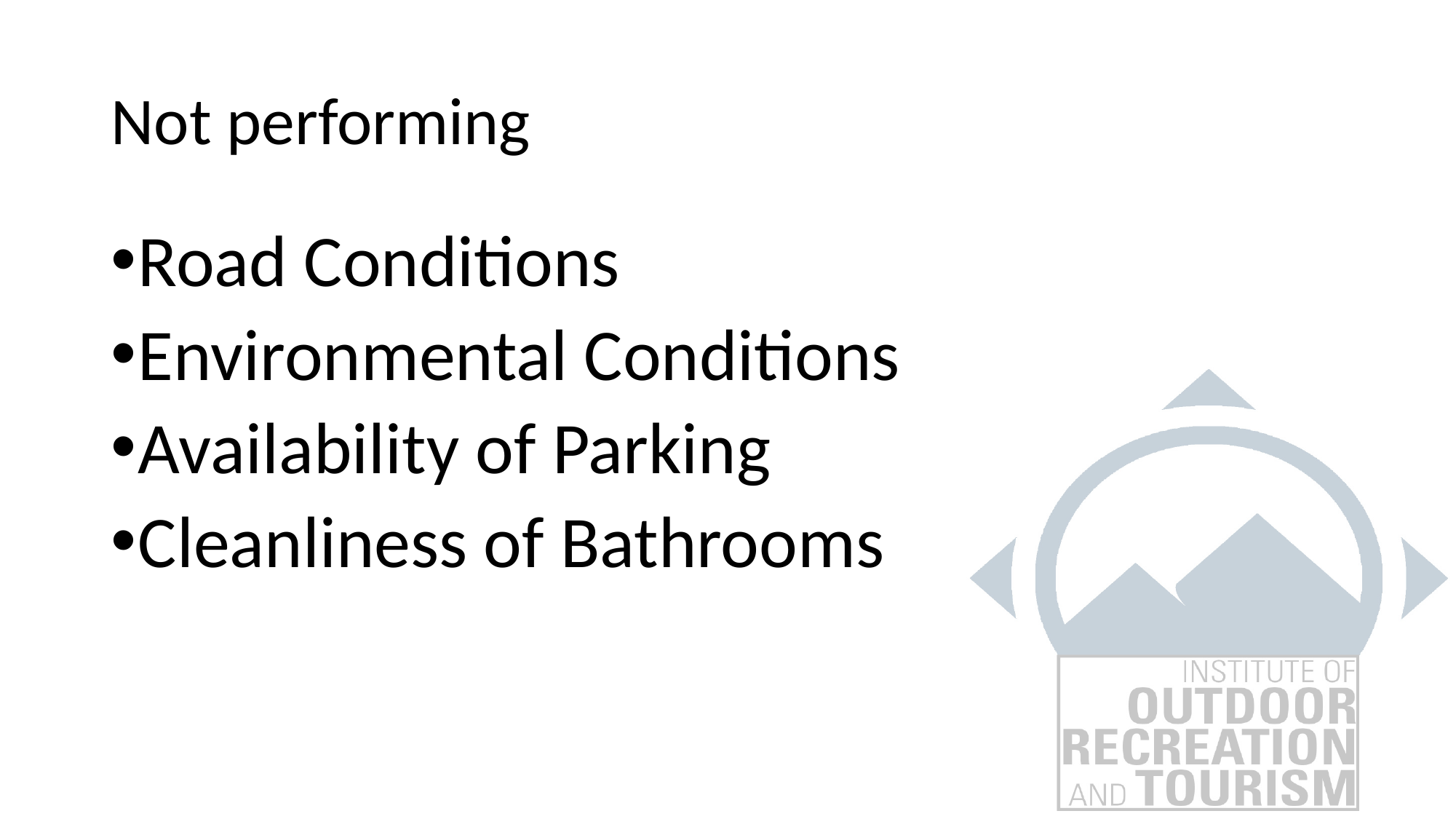

# Not performing
Road Conditions
Environmental Conditions
Availability of Parking
Cleanliness of Bathrooms